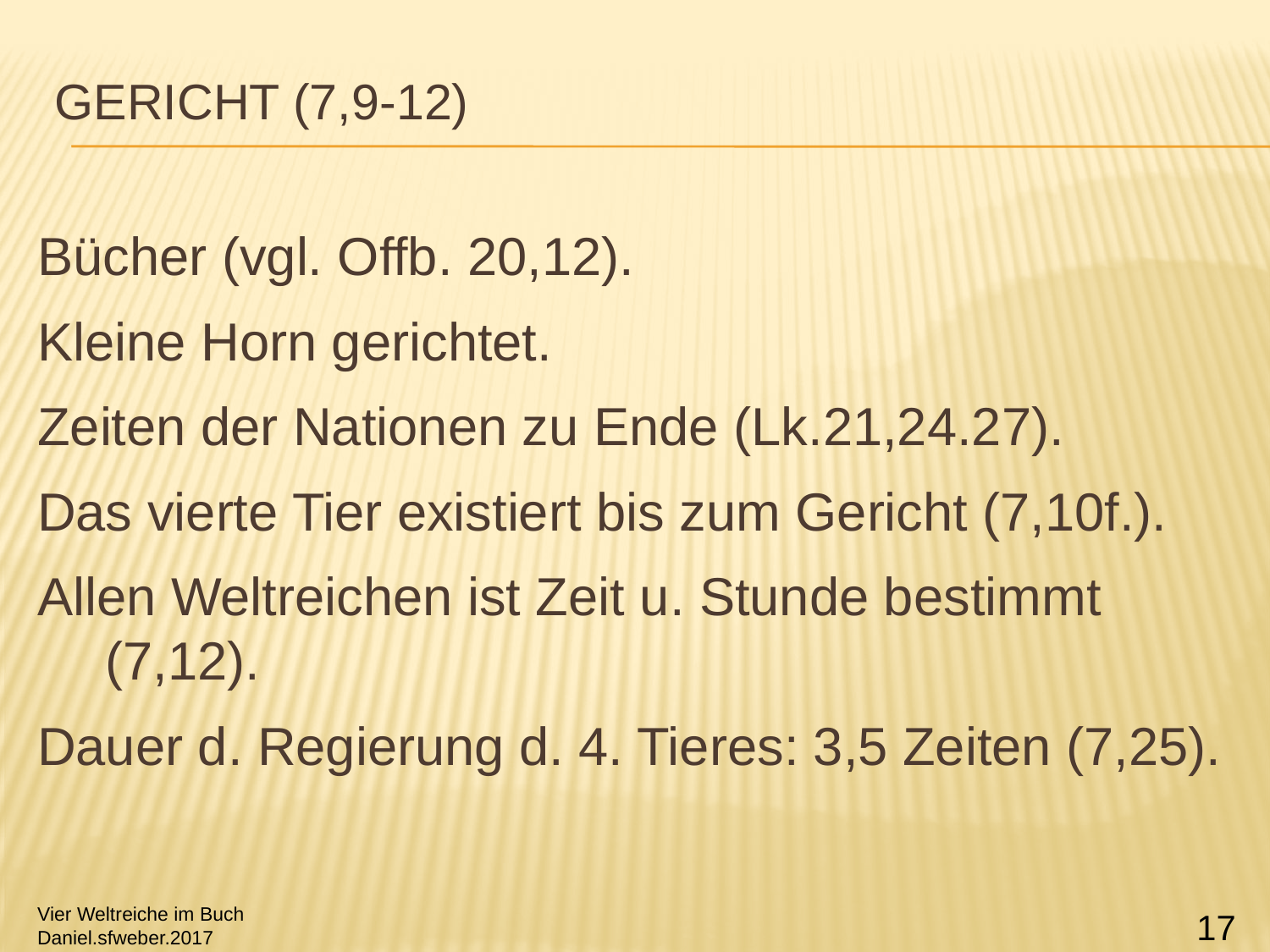

# Gericht (7,9-12)
Bücher (vgl. Offb. 20,12).
Kleine Horn gerichtet.
Zeiten der Nationen zu Ende (Lk.21,24.27).
Das vierte Tier existiert bis zum Gericht (7,10f.).
Allen Weltreichen ist Zeit u. Stunde bestimmt (7,12).
Dauer d. Regierung d. 4. Tieres: 3,5 Zeiten (7,25).

Vier Weltreiche im Buch Daniel.sfweber.2017
17